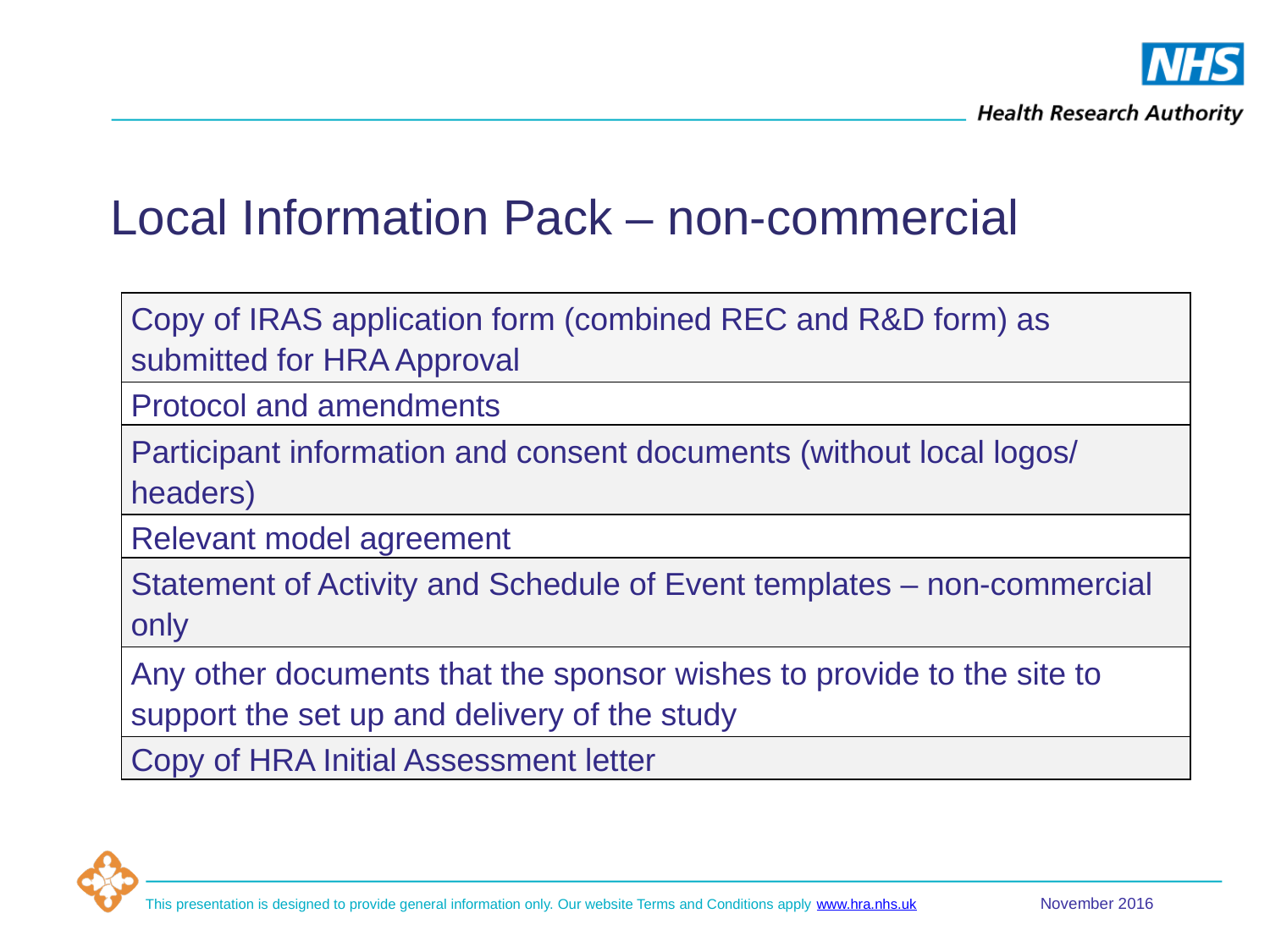

# Local Information Pack – non-commercial
| Copy of IRAS application form (combined REC and R&D form) as submitted for HRA Approval |
| --- |
| Protocol and amendments |
| Participant information and consent documents (without local logos/ headers) |
| Relevant model agreement |
| Statement of Activity and Schedule of Event templates – non-commercial only |
| Any other documents that the sponsor wishes to provide to the site to support the set up and delivery of the study |
| Copy of HRA Initial Assessment letter |
November 2016